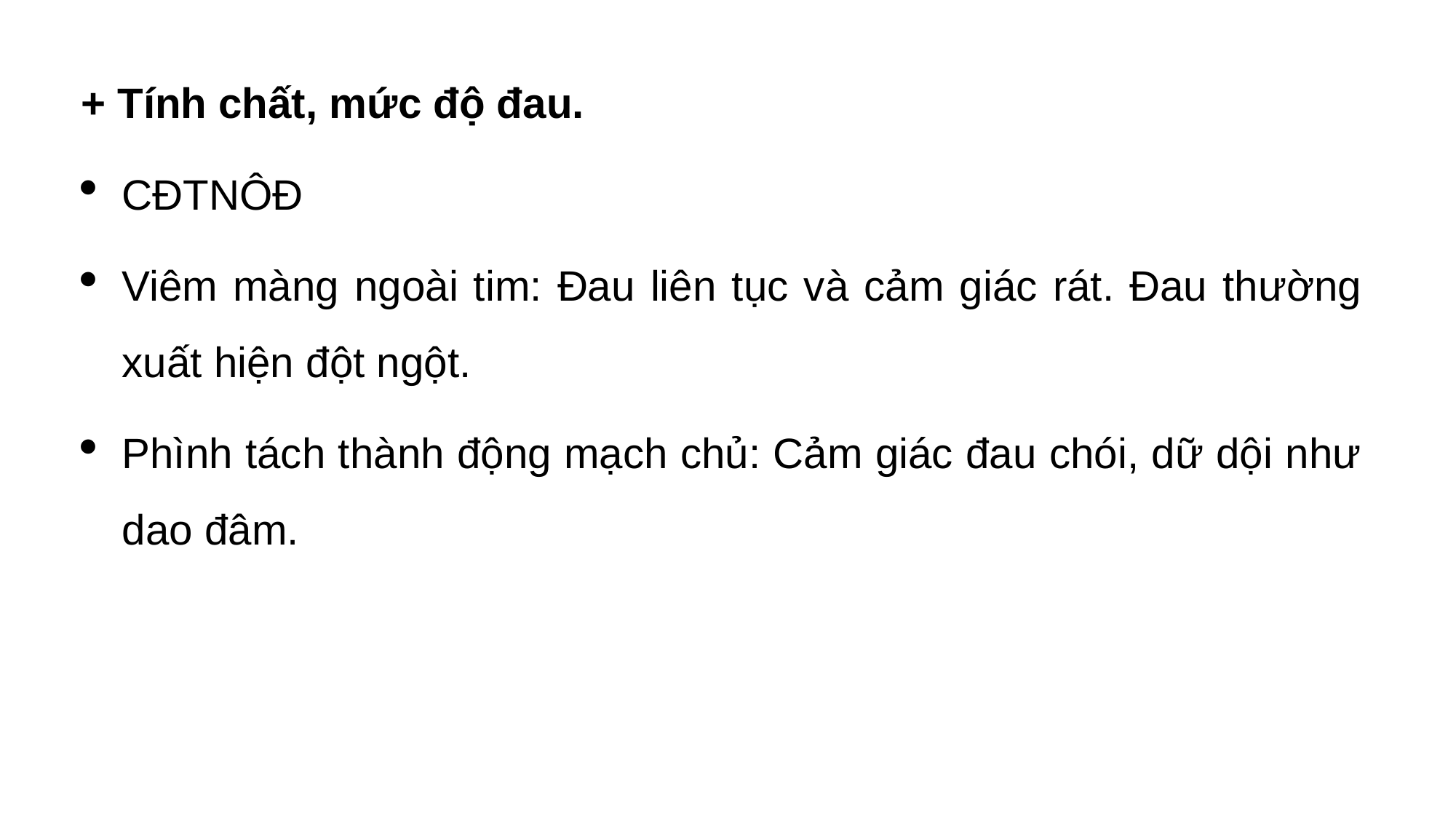

+ Tính chất, mức độ đau.
CĐTNÔĐ
Viêm màng ngoài tim: Đau liên tục và cảm giác rát. Đau thường xuất hiện đột ngột.
Phình tách thành động mạch chủ: Cảm giác đau chói, dữ dội như dao đâm.